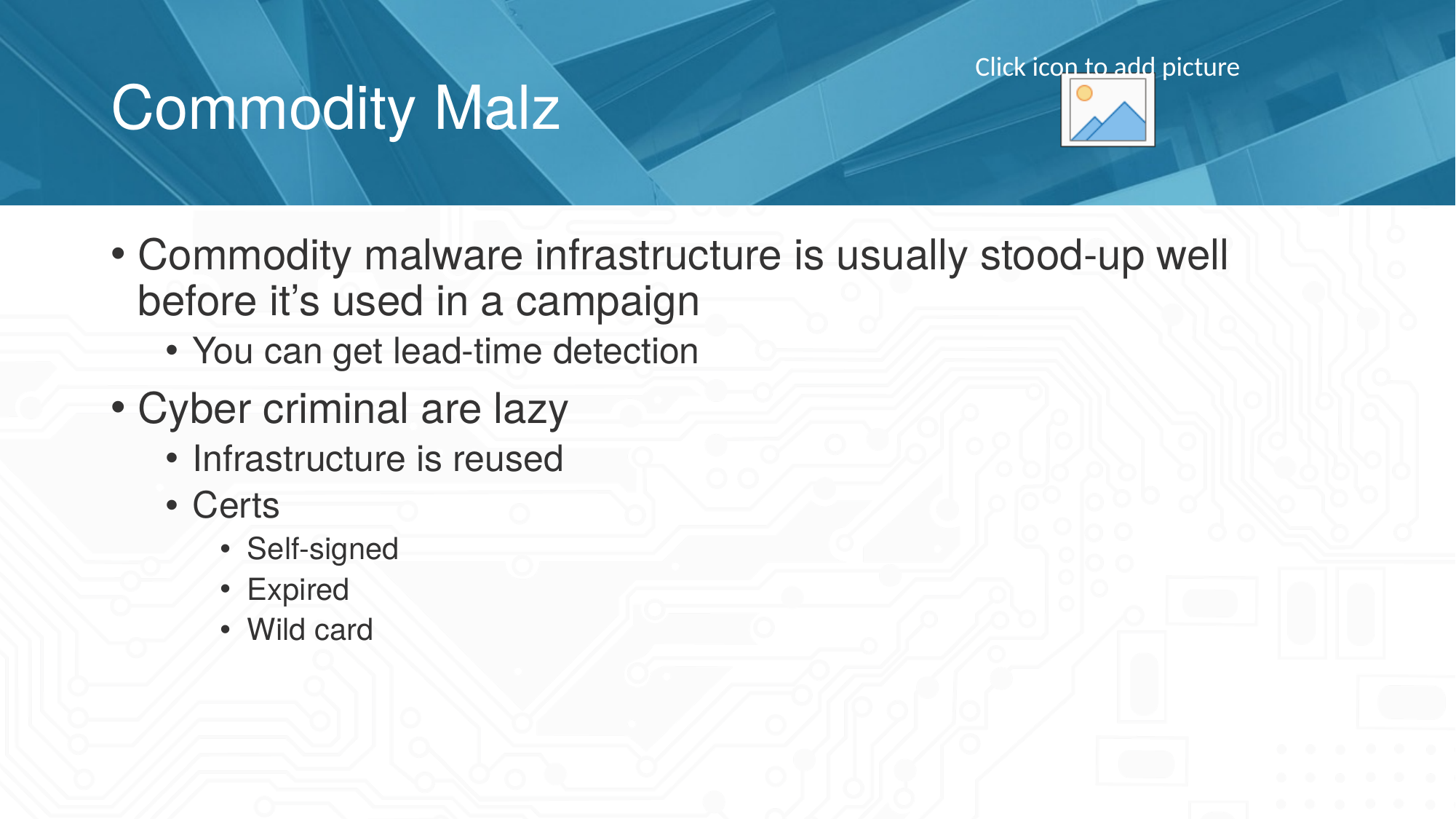

# Commodity Malz
Commodity malware infrastructure is usually stood-up well before it’s used in a campaign
You can get lead-time detection
Cyber criminal are lazy
Infrastructure is reused
Certs
Self-signed
Expired
Wild card